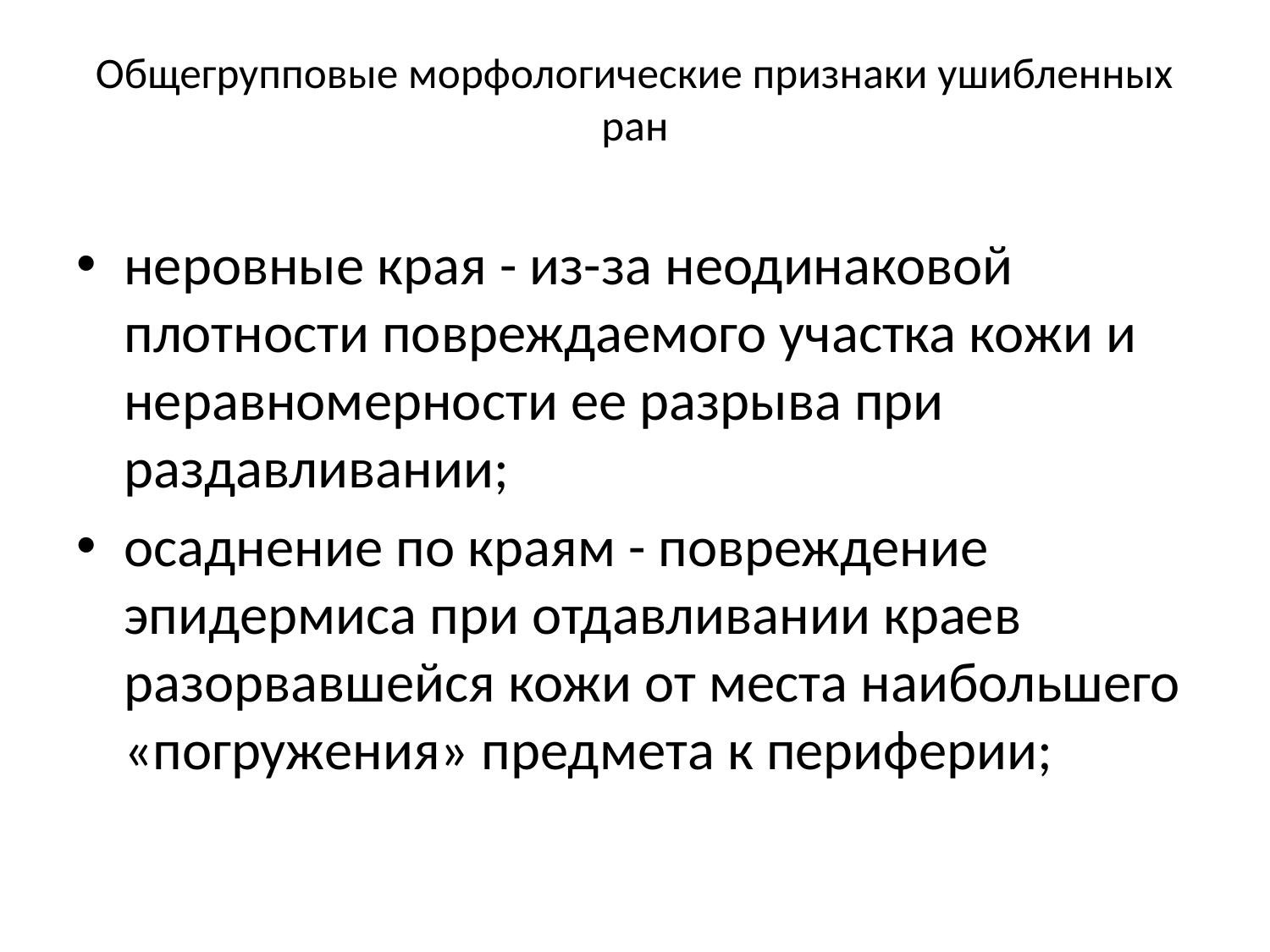

# Общегрупповые морфологические признаки ушибленных ран
неровные края - из-за неодинаковой плотности повреждаемого участка кожи и неравномерности ее разрыва при раздавливании;
осаднение по краям - повреждение эпидермиса при отдавливании краев разорвавшейся кожи от места наибольшего «погружения» предмета к периферии;